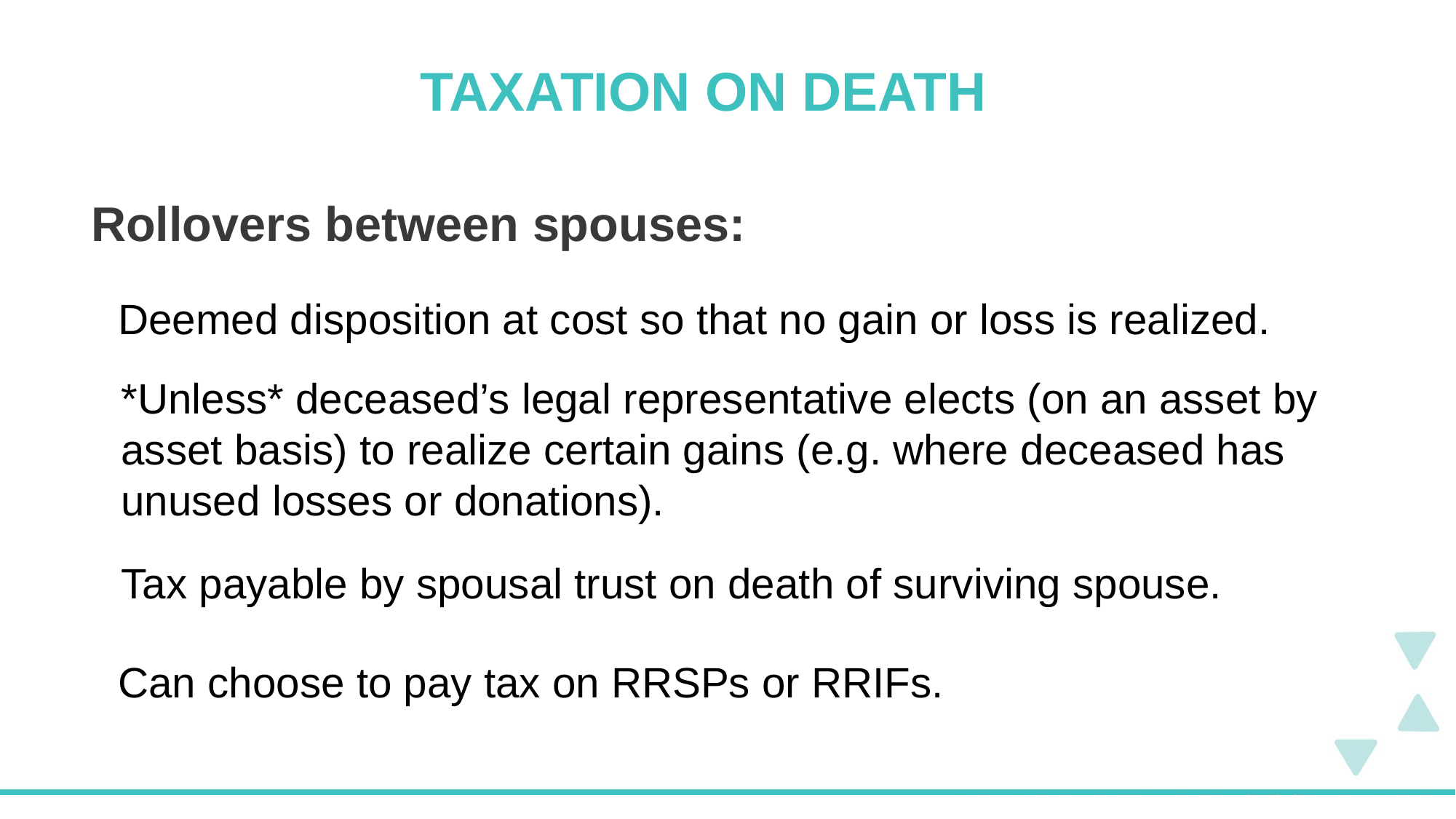

Taxation on death
Rollovers between spouses:
Deemed disposition at cost so that no gain or loss is realized.

*Unless* deceased’s legal representative elects (on an asset by asset basis) to realize certain gains (e.g. where deceased has unused losses or donations).

Tax payable by spousal trust on death of surviving spouse.

Can choose to pay tax on RRSPs or RRIFs.